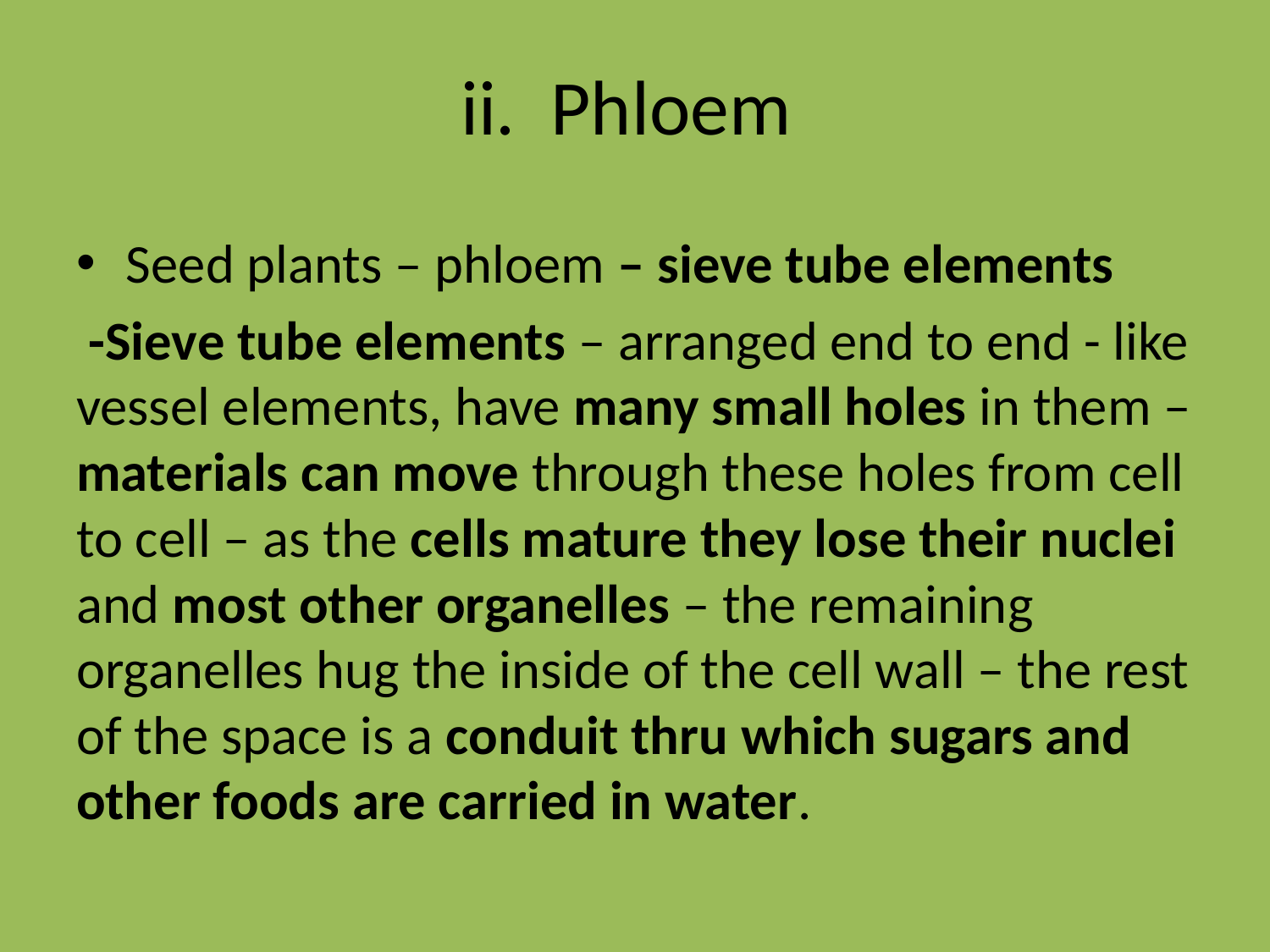

# ii.  Phloem
Seed plants – phloem – sieve tube elements
 -Sieve tube elements – arranged end to end - like vessel elements, have many small holes in them – materials can move through these holes from cell to cell – as the cells mature they lose their nuclei and most other organelles – the remaining organelles hug the inside of the cell wall – the rest of the space is a conduit thru which sugars and other foods are carried in water.